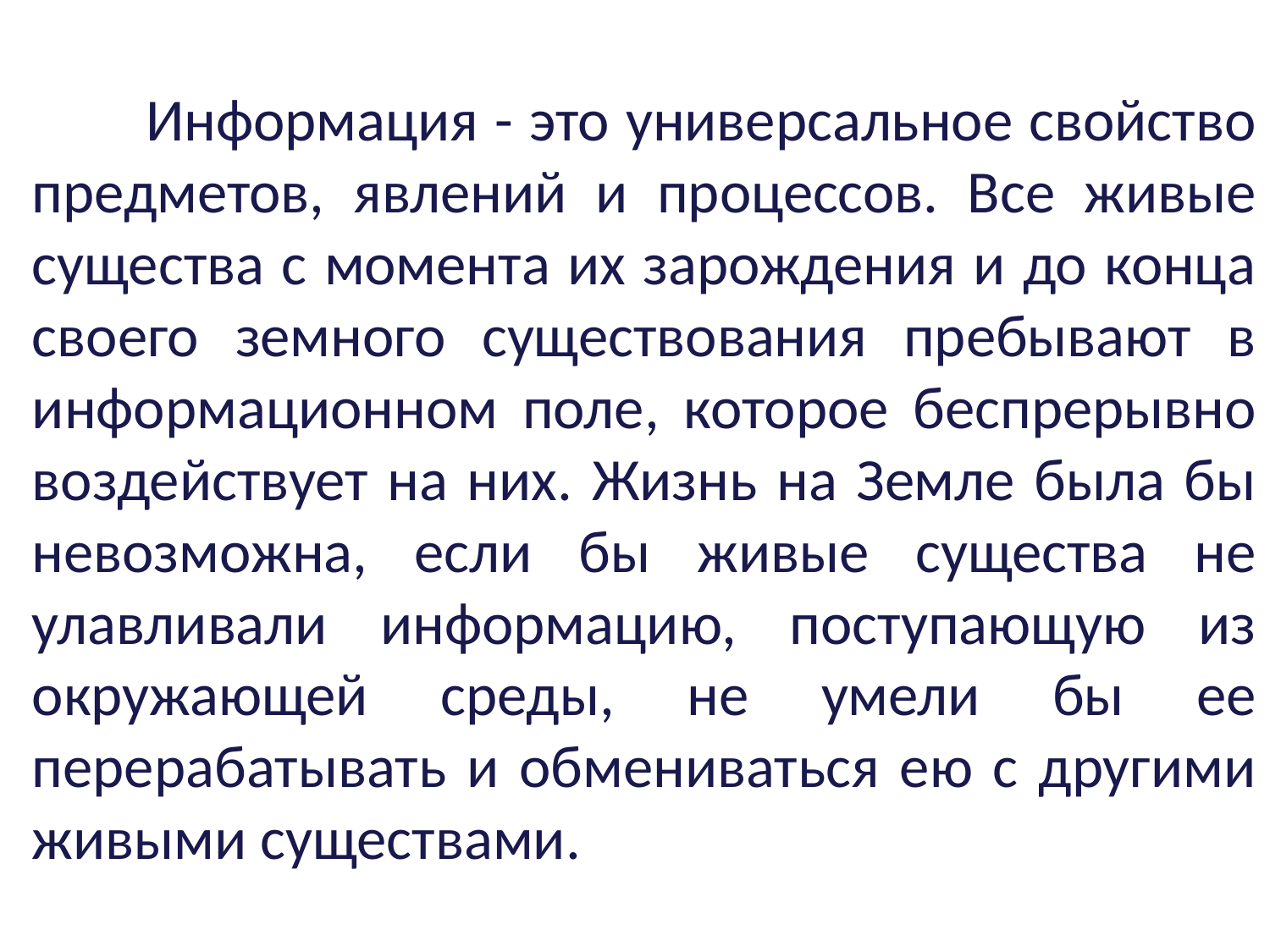

Информация - это универсальное свойство предметов, явлений и процессов. Все живые существа с момента их зарождения и до конца своего земного существования пребывают в информационном поле, которое беспрерывно воздействует на них. Жизнь на Земле была бы невозможна, если бы живые существа не улавливали информацию, поступающую из окружающей среды, не умели бы ее перерабатывать и обмениваться ею с другими живыми существами.